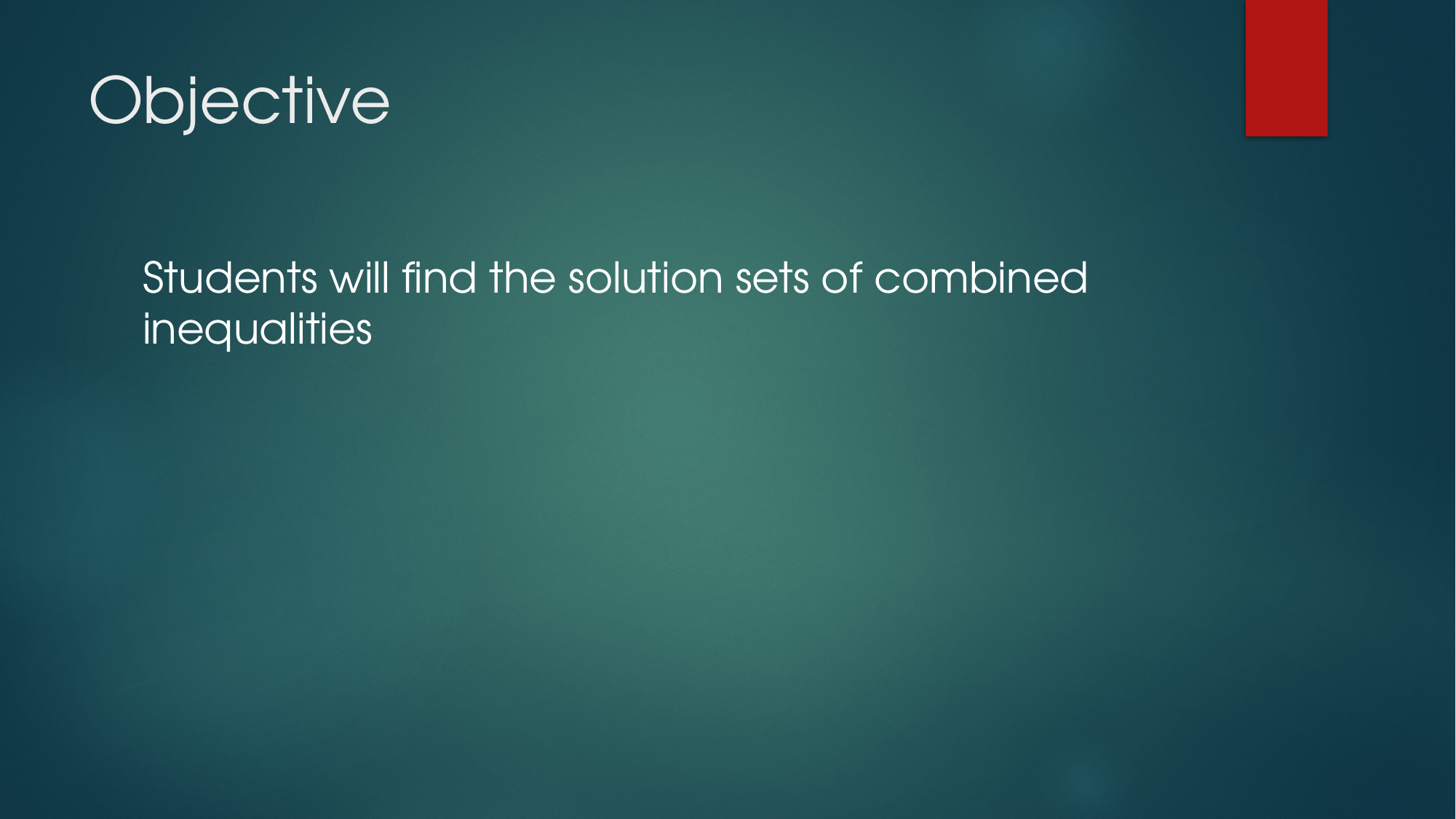

# Objective
Students will find the solution sets of combined inequalities